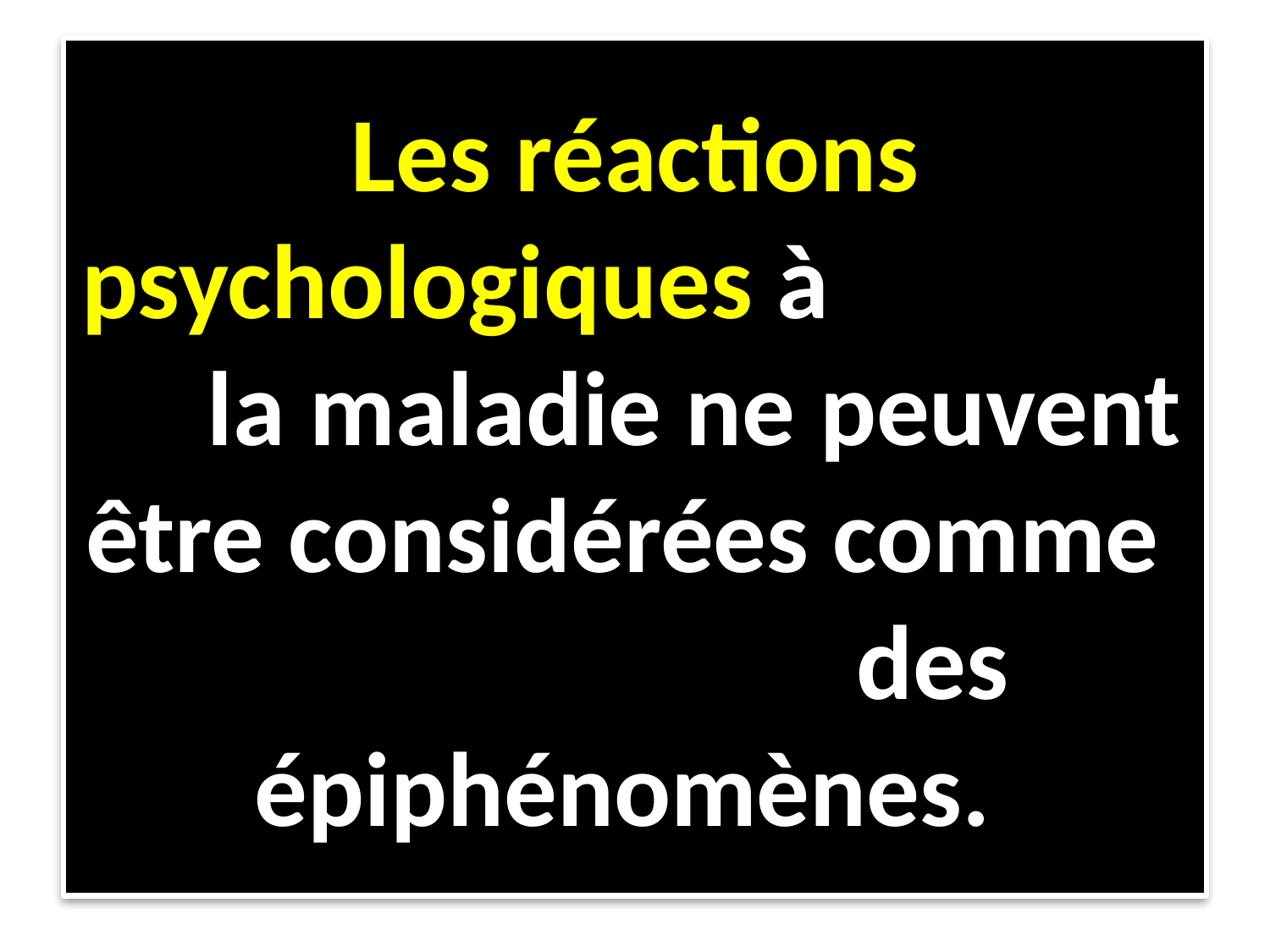

# Les réactions psychologiques à                     la maladie ne peuvent être considérées comme                           des épiphénomènes.